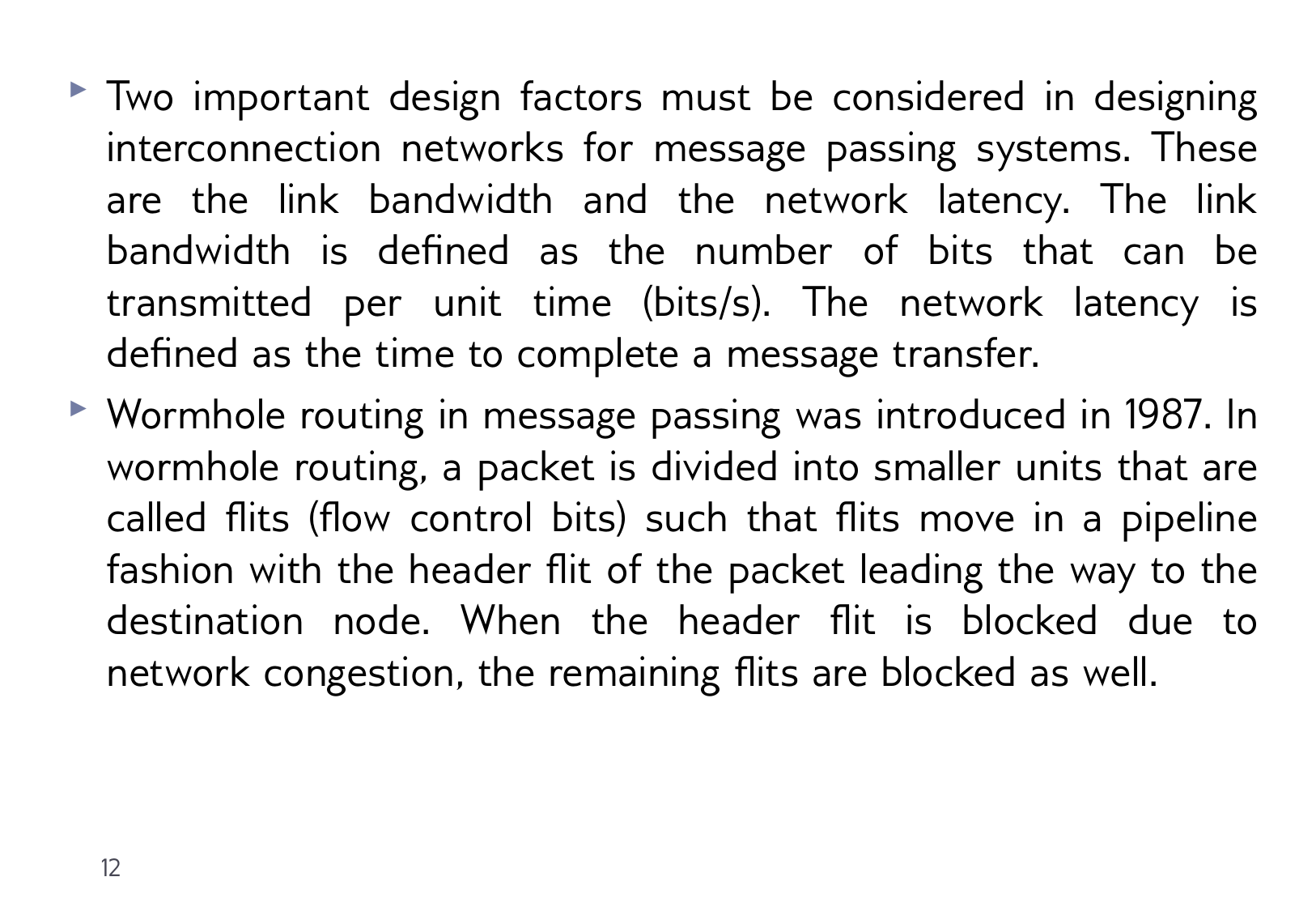

Two important design factors must be considered in designing interconnection networks for message passing systems. These are the link bandwidth and the network latency. The link bandwidth is defined as the number of bits that can be transmitted per unit time (bits/s). The network latency is defined as the time to complete a message transfer.
Wormhole routing in message passing was introduced in 1987. In wormhole routing, a packet is divided into smaller units that are called flits (flow control bits) such that flits move in a pipeline fashion with the header flit of the packet leading the way to the destination node. When the header flit is blocked due to network congestion, the remaining flits are blocked as well.

12